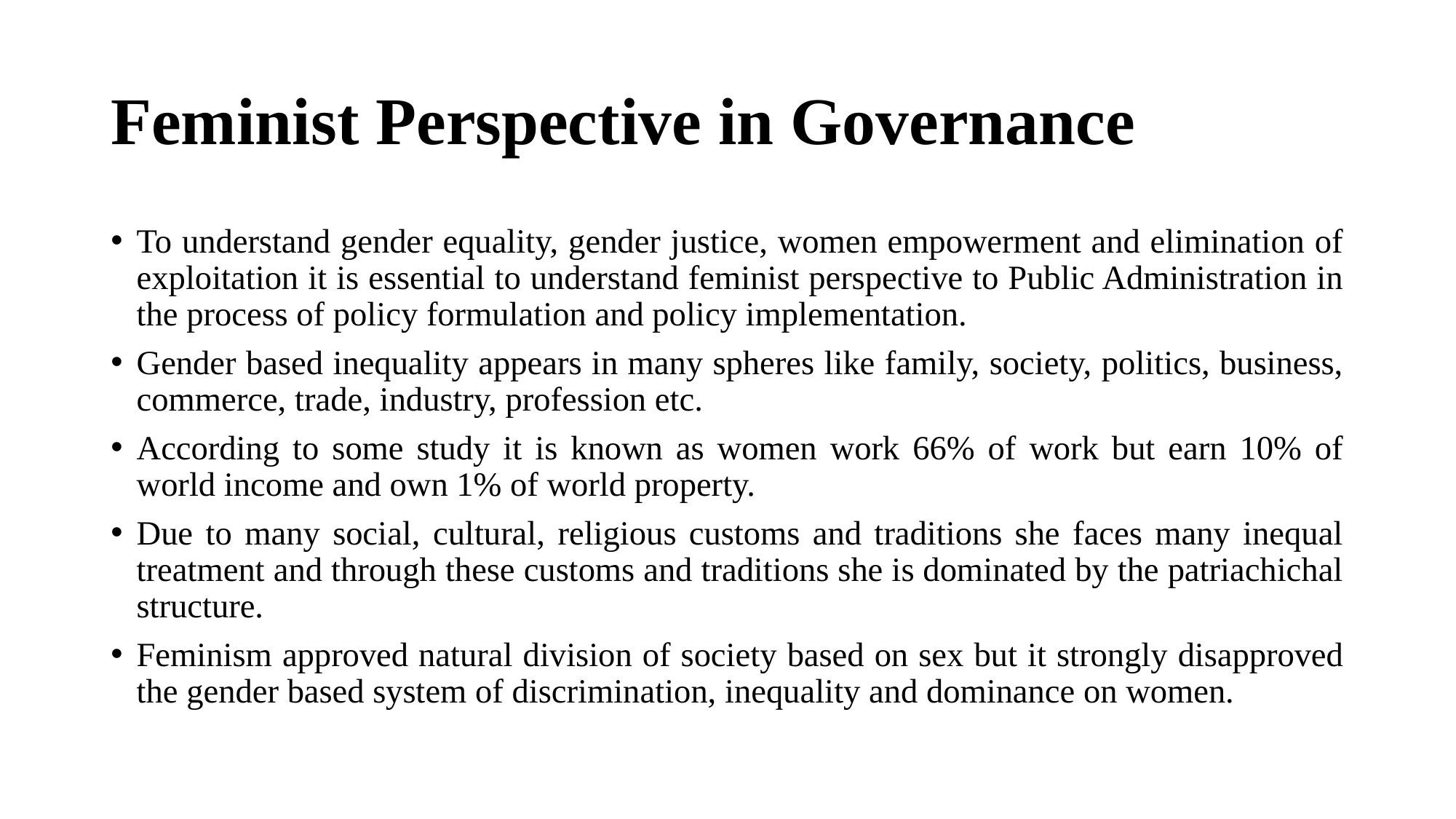

# Feminist Perspective in Governance
To understand gender equality, gender justice, women empowerment and elimination of exploitation it is essential to understand feminist perspective to Public Administration in the process of policy formulation and policy implementation.
Gender based inequality appears in many spheres like family, society, politics, business, commerce, trade, industry, profession etc.
According to some study it is known as women work 66% of work but earn 10% of world income and own 1% of world property.
Due to many social, cultural, religious customs and traditions she faces many inequal treatment and through these customs and traditions she is dominated by the patriachichal structure.
Feminism approved natural division of society based on sex but it strongly disapproved the gender based system of discrimination, inequality and dominance on women.